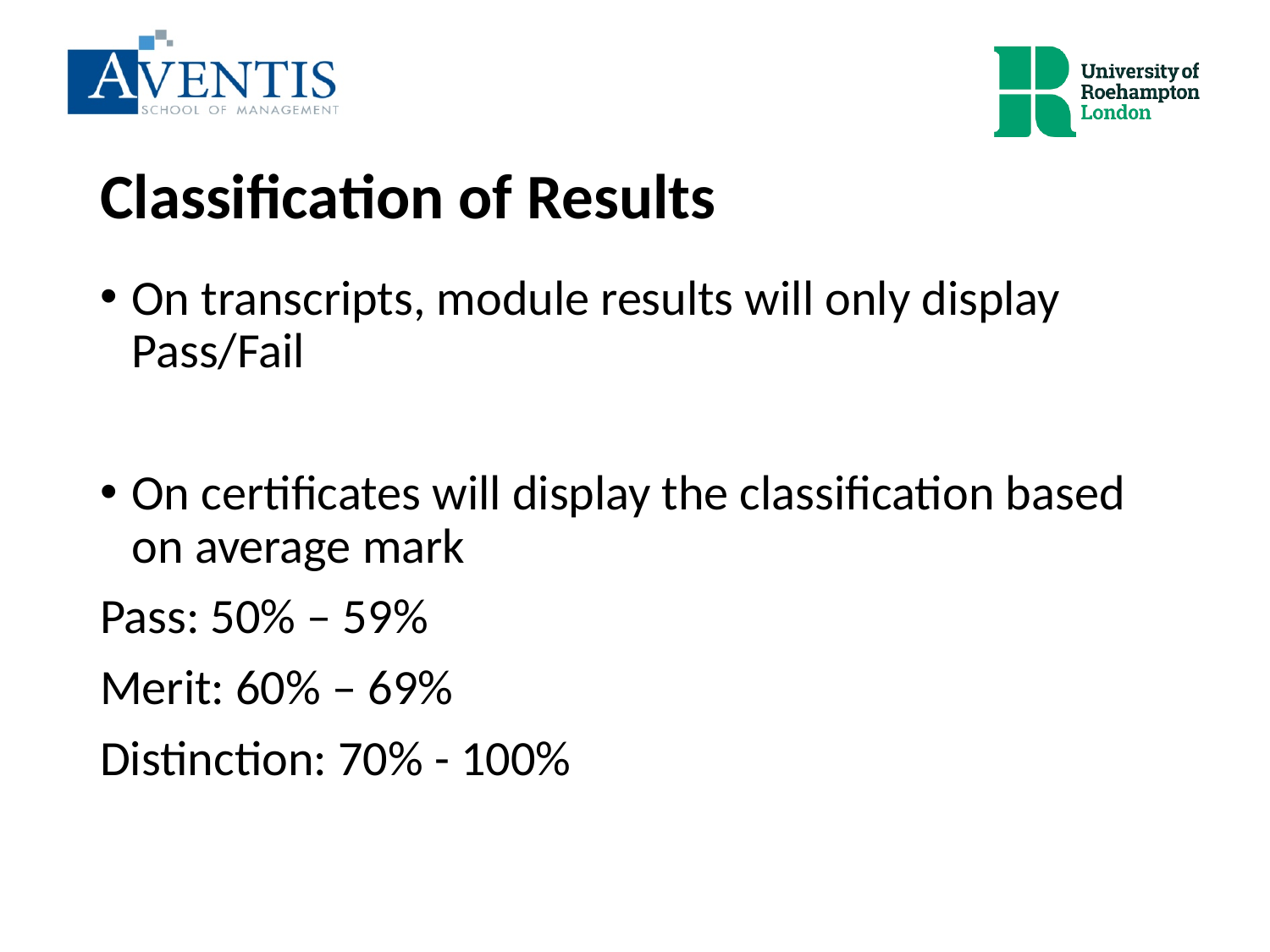

# Classification of Results
On transcripts, module results will only display Pass/Fail

On certificates will display the classification based on average mark
Pass: 50% – 59%
Merit: 60% – 69%
Distinction: 70% - 100%